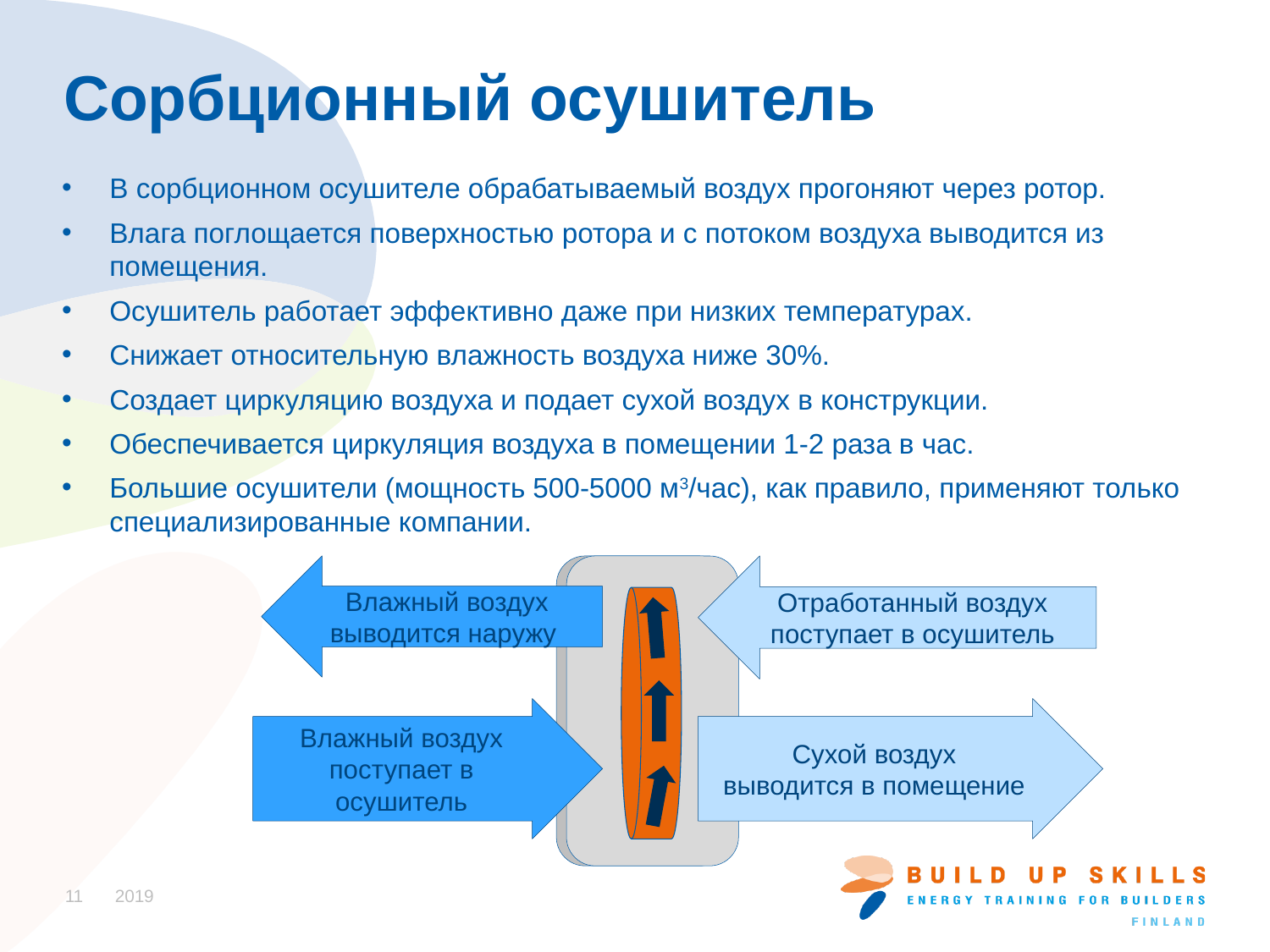

# Сорбционный осушитель
В сорбционном осушителе обрабатываемый воздух прогоняют через ротор.
Влага поглощается поверхностью ротора и с потоком воздуха выводится из помещения.
Осушитель работает эффективно даже при низких температурах.
Снижает относительную влажность воздуха ниже 30%.
Создает циркуляцию воздуха и подает сухой воздух в конструкции.
Обеспечивается циркуляция воздуха в помещении 1-2 раза в час.
Большие осушители (мощность 500-5000 м3/час), как правило, применяют только специализированные компании.
Влажный воздух выводится наружу

Отработанный воздух поступает в осушитель

Влажный воздух
поступает в осушитель
Сухой воздух
выводится в помещение

11
2019